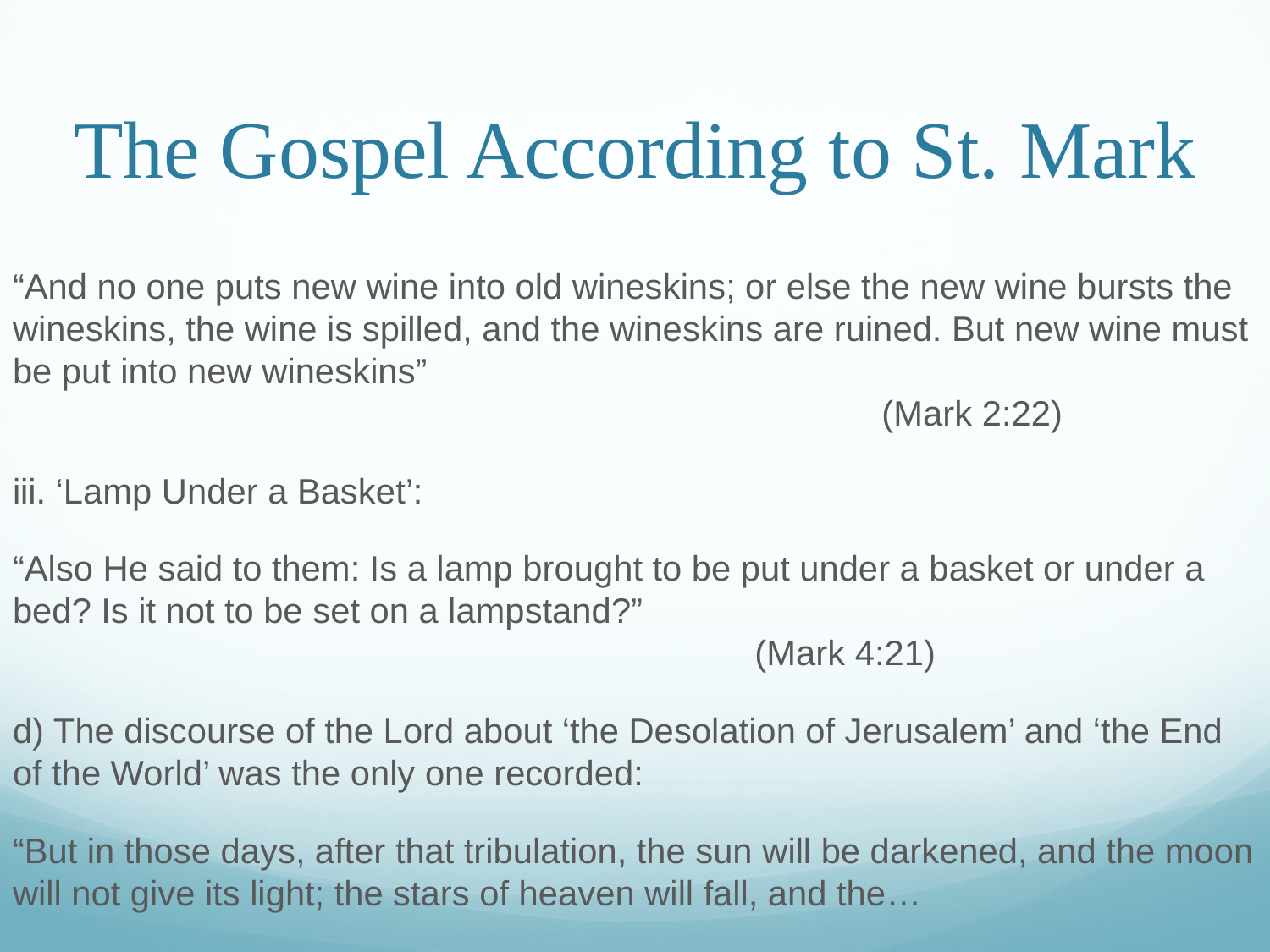

# The Gospel According to St. Mark
“And no one puts new wine into old wineskins; or else the new wine bursts the wineskins, the wine is spilled, and the wineskins are ruined. But new wine must be put into new wineskins”												           (Mark 2:22)
iii. ‘Lamp Under a Basket’:
“Also He said to them: Is a lamp brought to be put under a basket or under a bed? Is it not to be set on a lampstand?”										           (Mark 4:21)
d) The discourse of the Lord about ‘the Desolation of Jerusalem’ and ‘the End of the World’ was the only one recorded:
“But in those days, after that tribulation, the sun will be darkened, and the moon will not give its light; the stars of heaven will fall, and the…